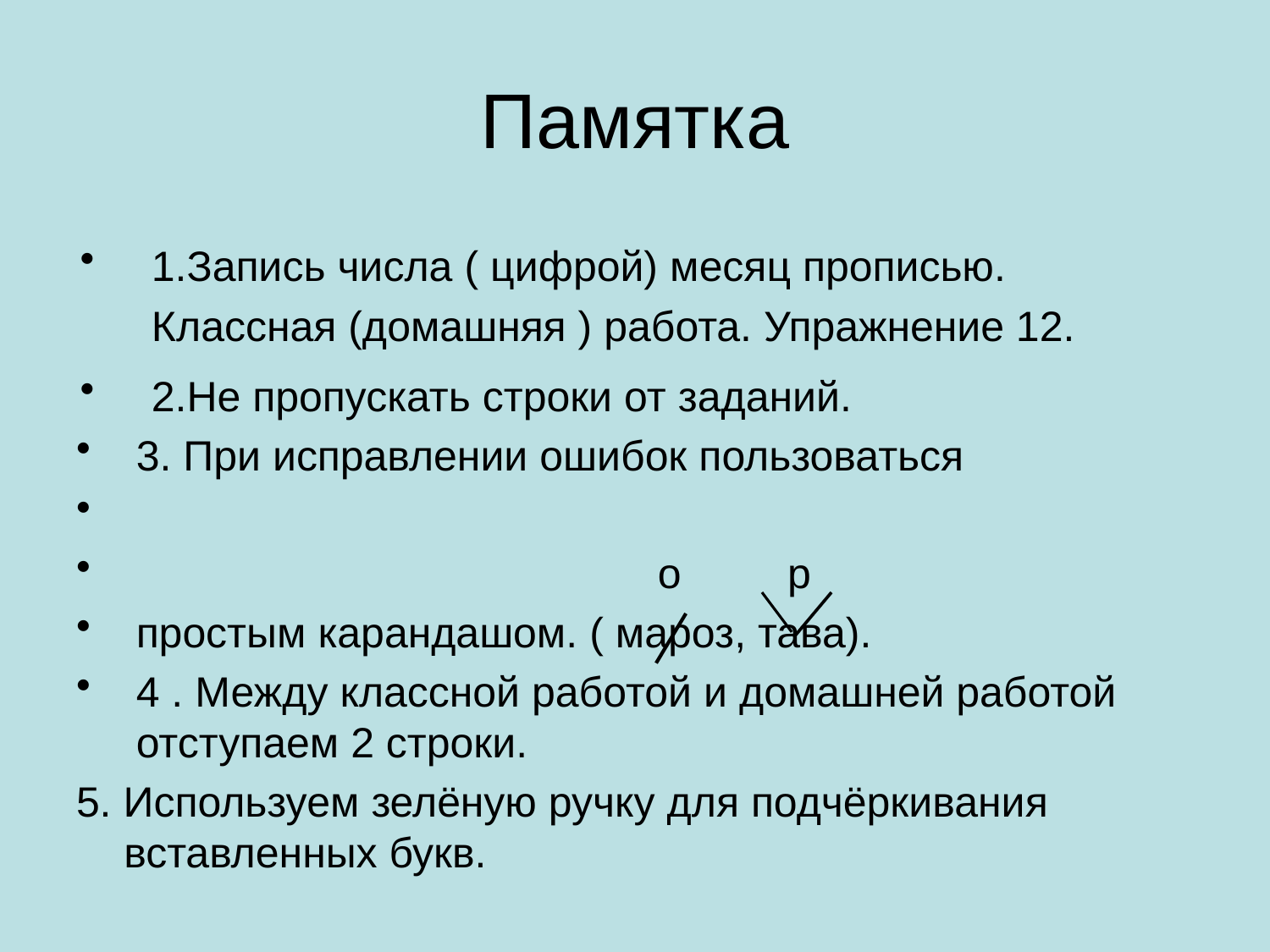

# Памятка
1.Запись числа ( цифрой) месяц прописью. Классная (домашняя ) работа. Упражнение 12.
2.Не пропускать строки от заданий.
3. При исправлении ошибок пользоваться

                                            о         р
простым карандашом. ( мароз, тава).
4 . Между классной работой и домашней работой отступаем 2 строки.
5. Используем зелёную ручку для подчёркивания вставленных букв.